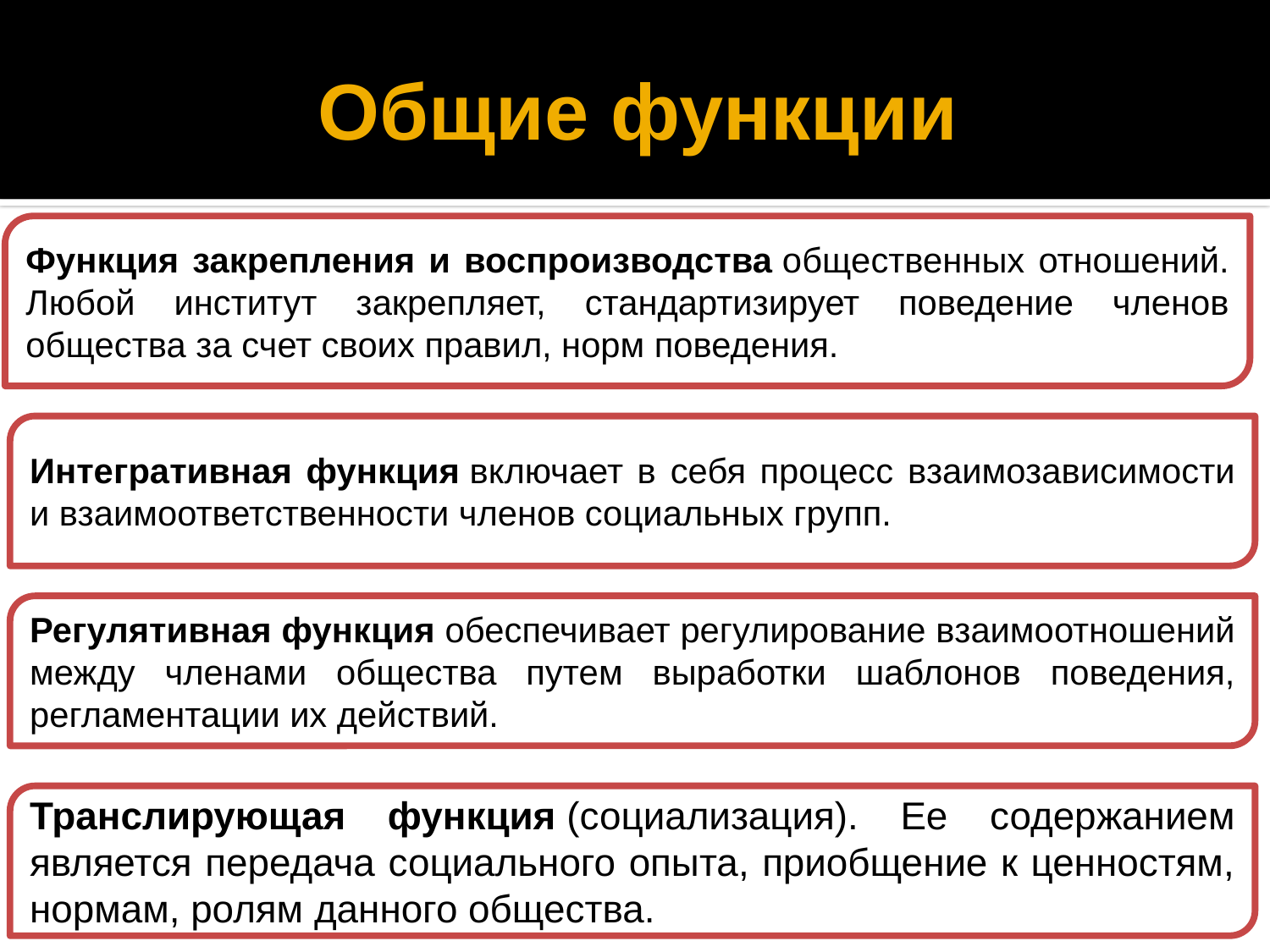

# Общие функции
Функция закрепления и воспроизводства общественных отношений. Любой институт закрепляет, стандартизирует поведение членов общества за счет своих правил, норм поведения.
Интегративная функция включает в себя процесс взаимозависимости и взаимоответственности членов социальных групп.
Регулятивная функция обеспечивает регулирование взаимоотношений между членами общества путем выработки шаблонов поведения, регламентации их действий.
Транслирующая функция (социализация). Ее содержанием является передача социального опыта, приобщение к ценностям, нормам, ролям данного общества.